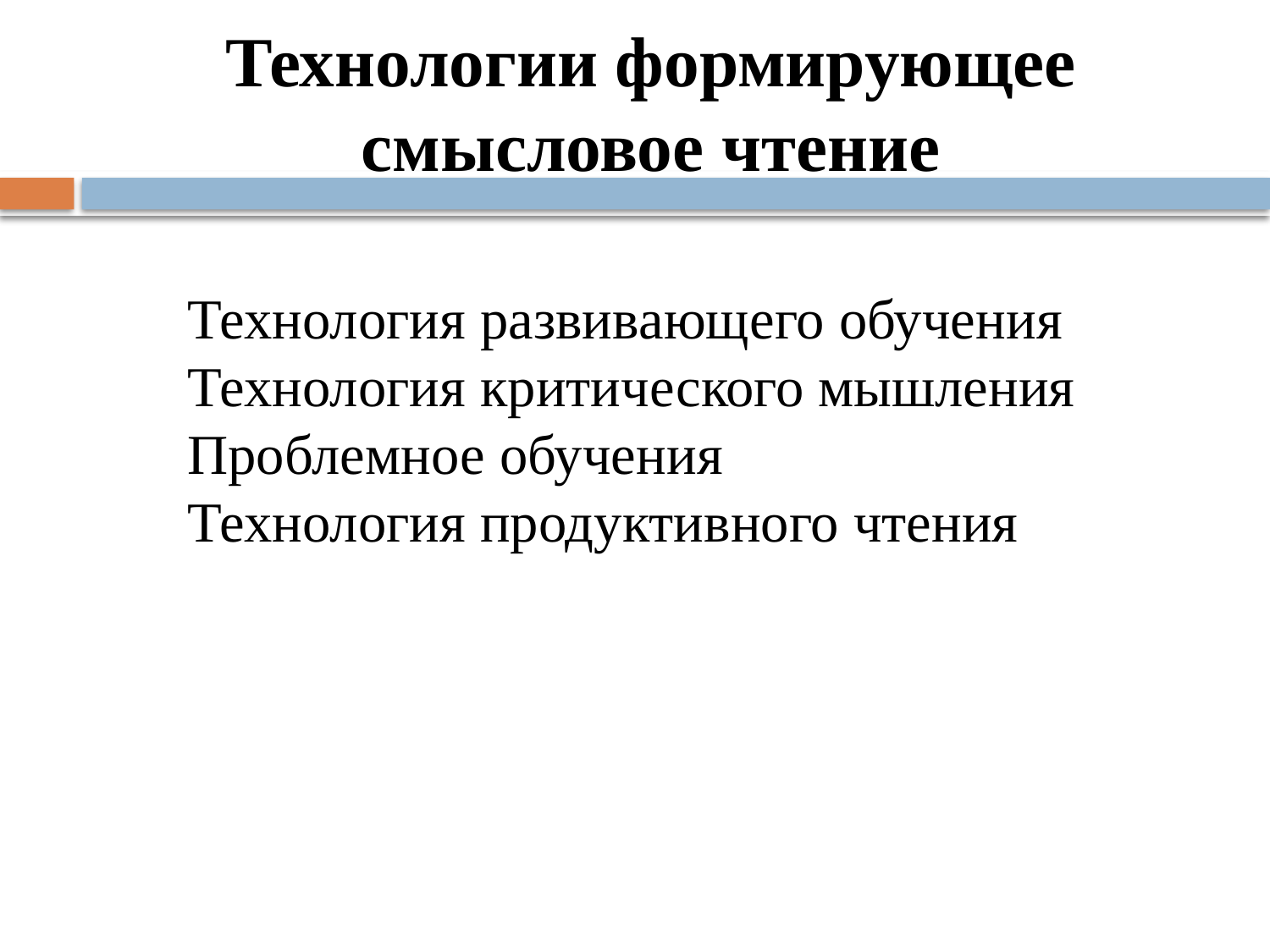

# Технологии формирующее смысловое чтение
Технология развивающего обучения
Технология критического мышления
Проблемное обучения
Технология продуктивного чтения